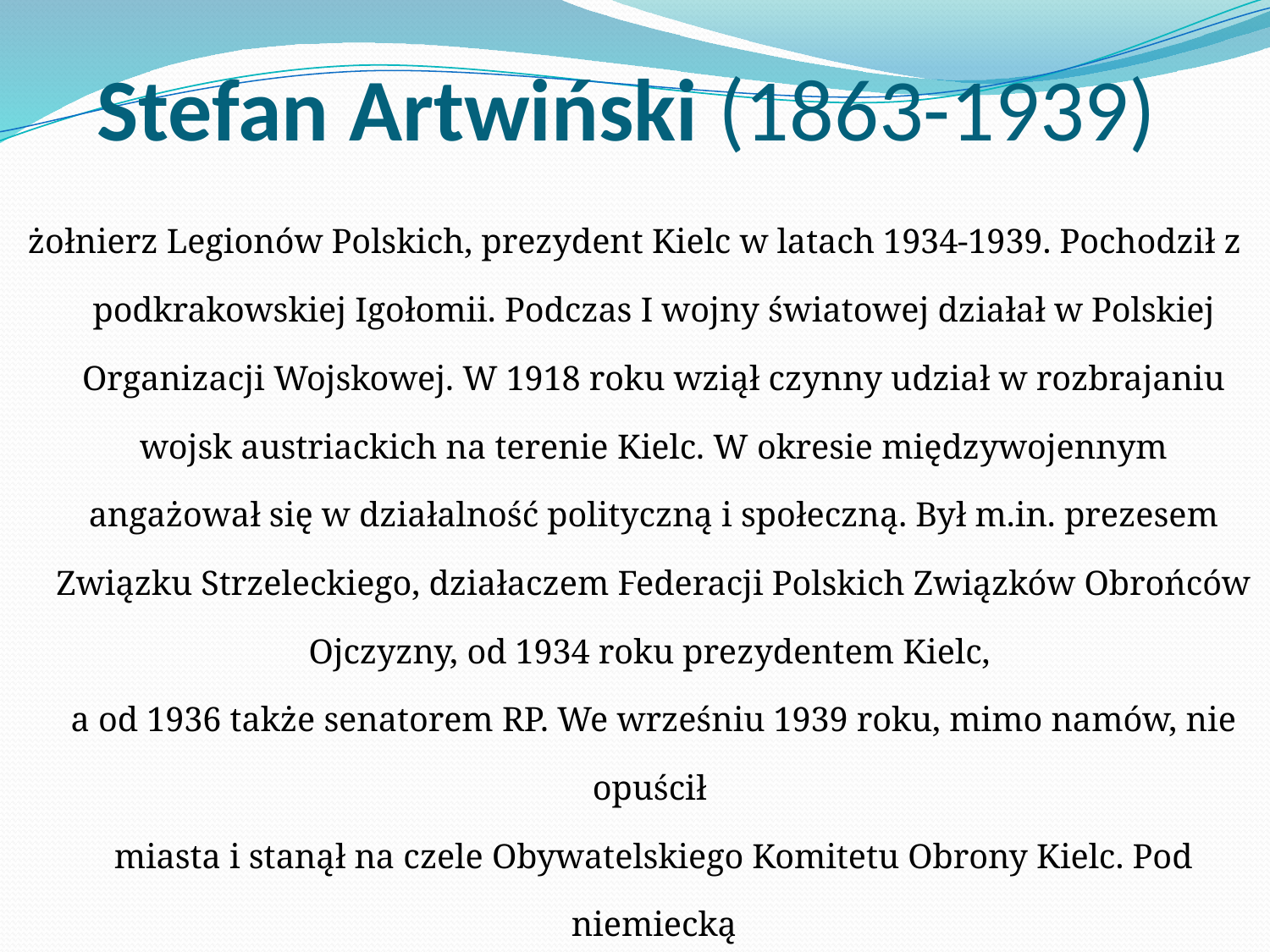

# Stefan Artwiński (1863-1939)
żołnierz Legionów Polskich, prezydent Kielc w latach 1934-1939. Pochodził z podkrakowskiej Igołomii. Podczas I wojny światowej działał w Polskiej Organizacji Wojskowej. W 1918 roku wziął czynny udział w rozbrajaniu wojsk austriackich na terenie Kielc. W okresie międzywojennym angażował się w działalność polityczną i społeczną. Był m.in. prezesem Związku Strzeleckiego, działaczem Federacji Polskich Związków Obrońców Ojczyzny, od 1934 roku prezydentem Kielc,
a od 1936 także senatorem RP. We wrześniu 1939 roku, mimo namów, nie opuścił
miasta i stanął na czele Obywatelskiego Komitetu Obrony Kielc. Pod niemiecką
 okupacją aktywnie wspierał mieszkańców i chronił ich przed represjami.
 Za swą działalność został aresztowany i zgładzony przez Gestapo.